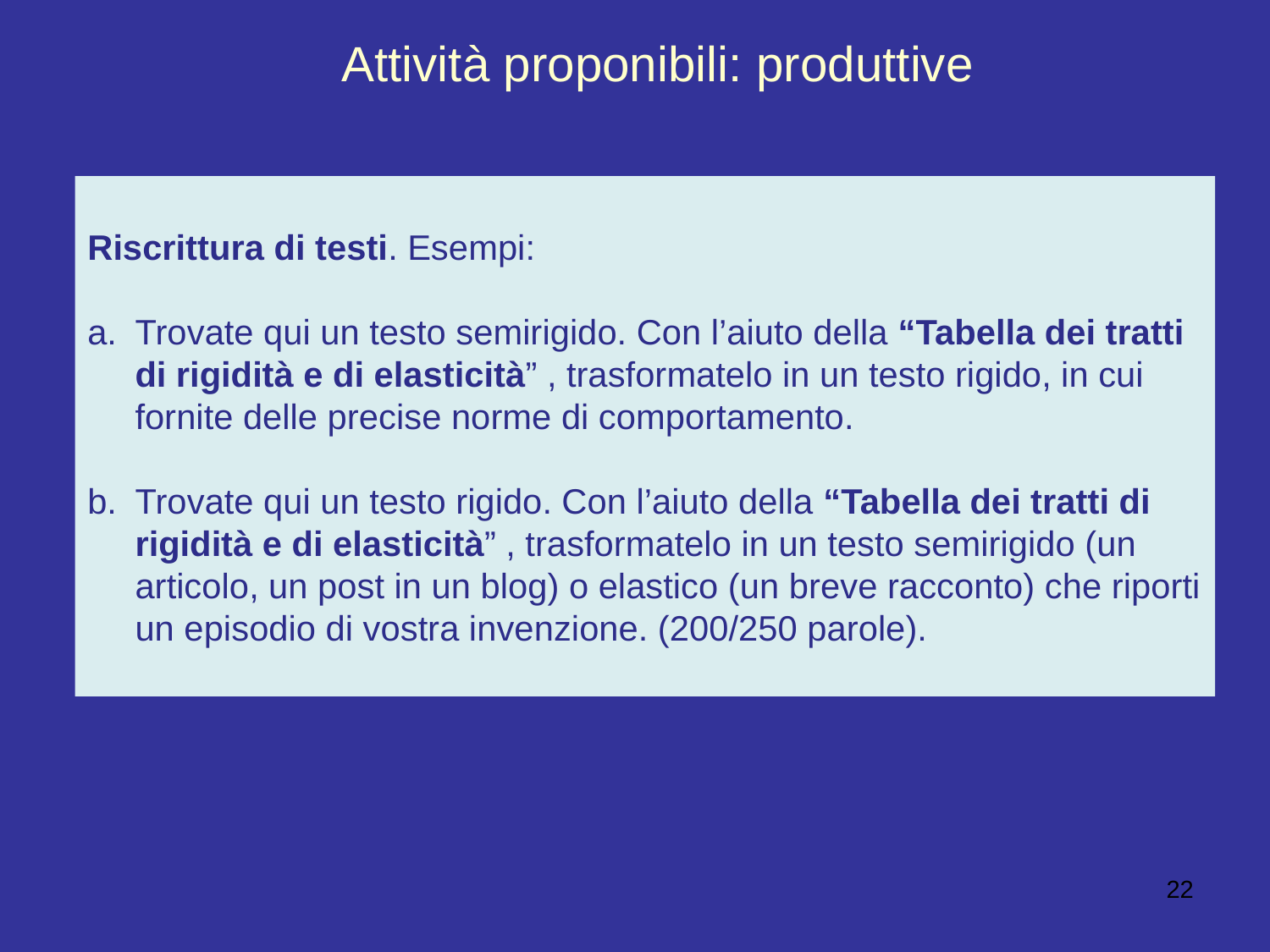

Attività proponibili: produttive

Riscrittura di testi. Esempi:

Trovate qui un testo semirigido. Con l’aiuto della “Tabella dei tratti di rigidità e di elasticità” , trasformatelo in un testo rigido, in cui fornite delle precise norme di comportamento.

Trovate qui un testo rigido. Con l’aiuto della “Tabella dei tratti di rigidità e di elasticità” , trasformatelo in un testo semirigido (un articolo, un post in un blog) o elastico (un breve racconto) che riporti un episodio di vostra invenzione. (200/250 parole).

22